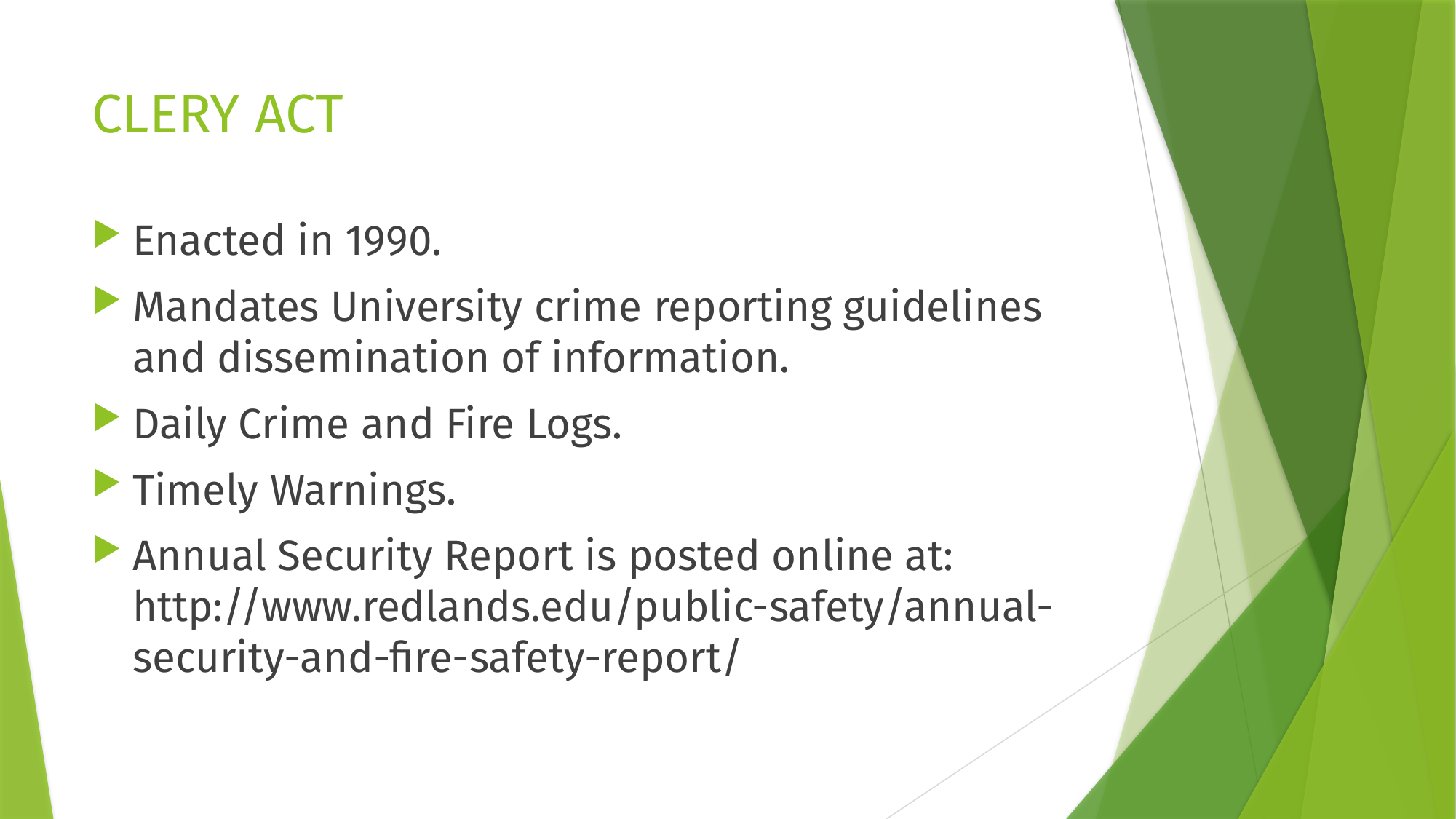

# CLERY ACT
Enacted in 1990.
Mandates University crime reporting guidelines and dissemination of information.
Daily Crime and Fire Logs.
Timely Warnings.
Annual Security Report is posted online at: http://www.redlands.edu/public-safety/annual-security-and-fire-safety-report/